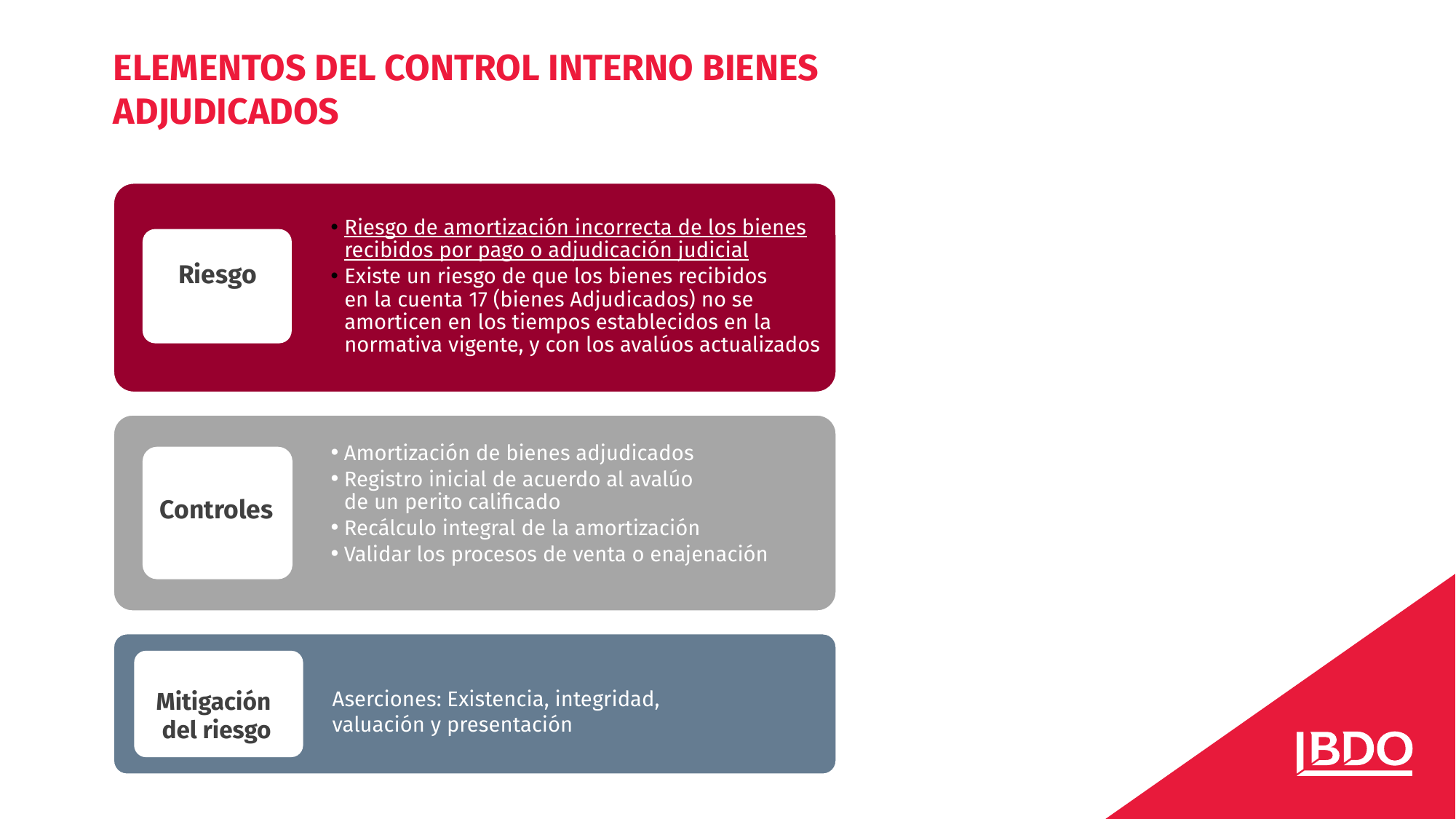

ELEMENTOS DEL CONTROL INTERNO BIENES ADJUDICADOS

Riesgo de amortización incorrecta de los bienes recibidos por pago o adjudicación judicial
Existe un riesgo de que los bienes recibidos
en la cuenta 17 (bienes Adjudicados) no se
amorticen en los tiempos establecidos en la normativa vigente, y con los avalúos actualizados

Amortización de bienes adjudicados
Registro inicial de acuerdo al avalúo
de un perito calificado
Recálculo integral de la amortización
Validar los procesos de venta o enajenación

Riesgo
Controles
Mitigación
del riesgo
Aserciones: Existencia, integridad,
valuación y presentación